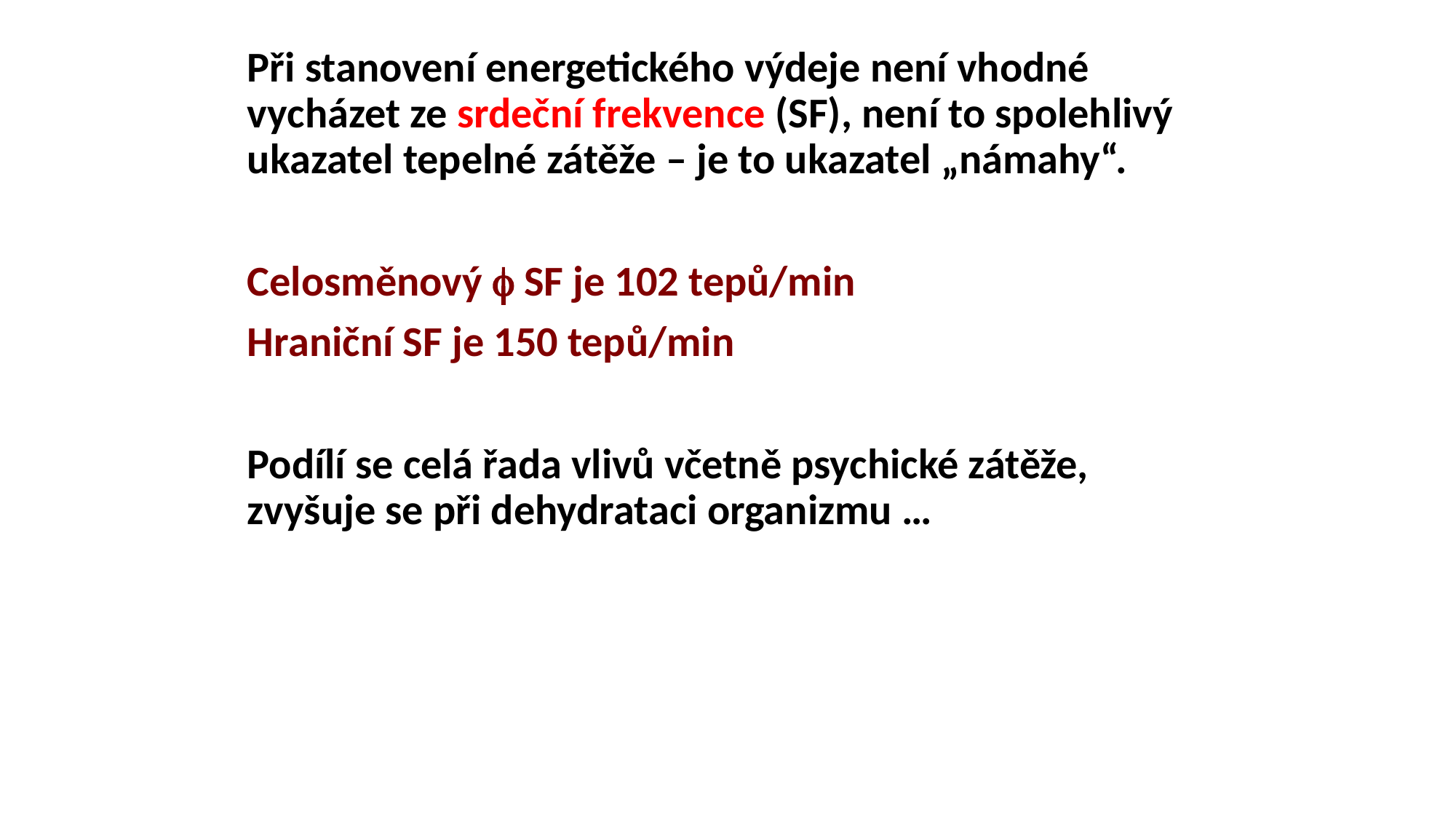

Při stanovení energetického výdeje není vhodné vycházet ze srdeční frekvence (SF), není to spolehlivý ukazatel tepelné zátěže – je to ukazatel „námahy“.

Celosměnový φ SF je 102 tepů/min
Hraniční SF je 150 tepů/min

Podílí se celá řada vlivů včetně psychické zátěže, zvyšuje se při dehydrataci organizmu …
#